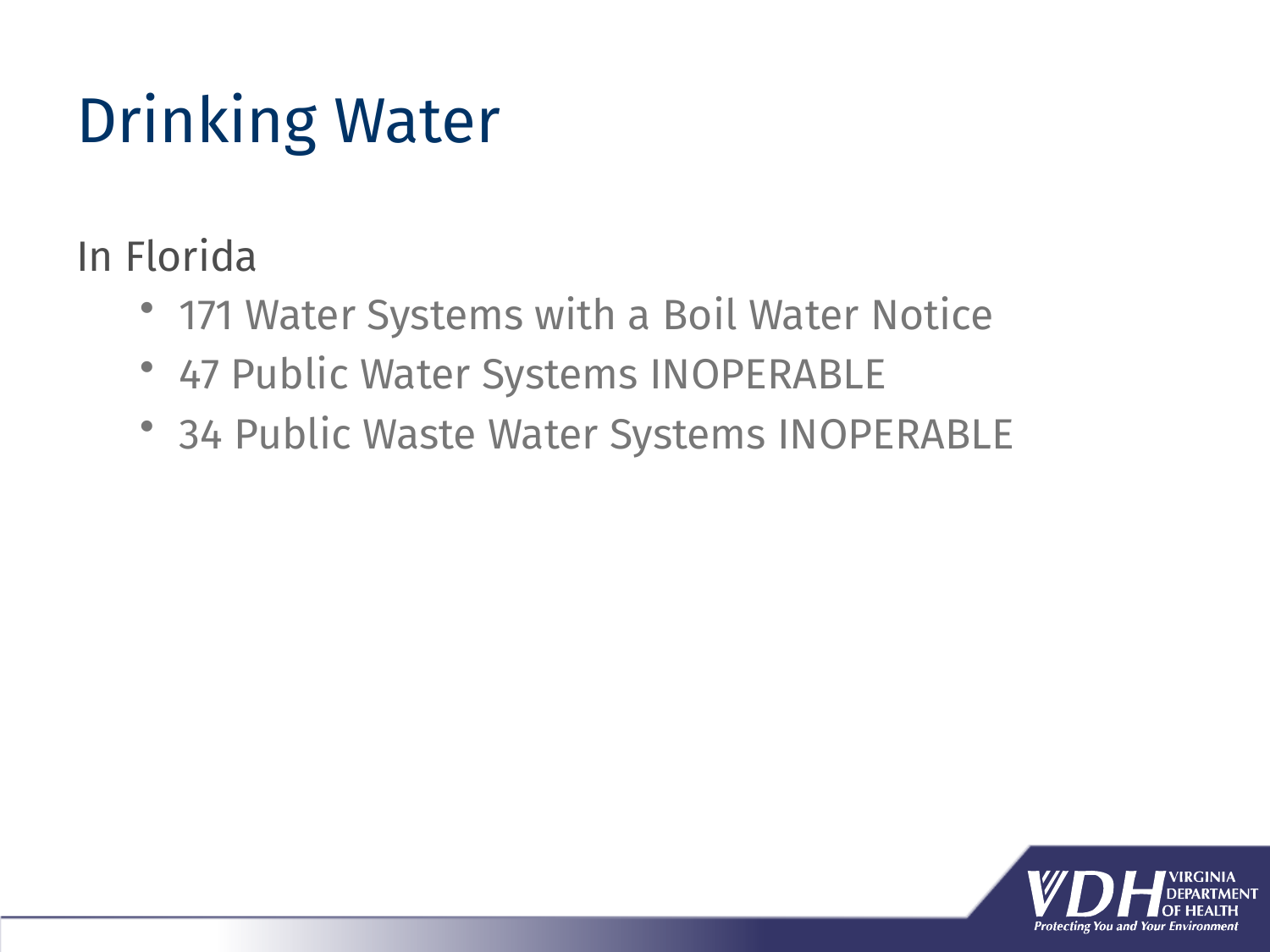

# Drinking Water
In Florida
171 Water Systems with a Boil Water Notice
47 Public Water Systems INOPERABLE
34 Public Waste Water Systems INOPERABLE